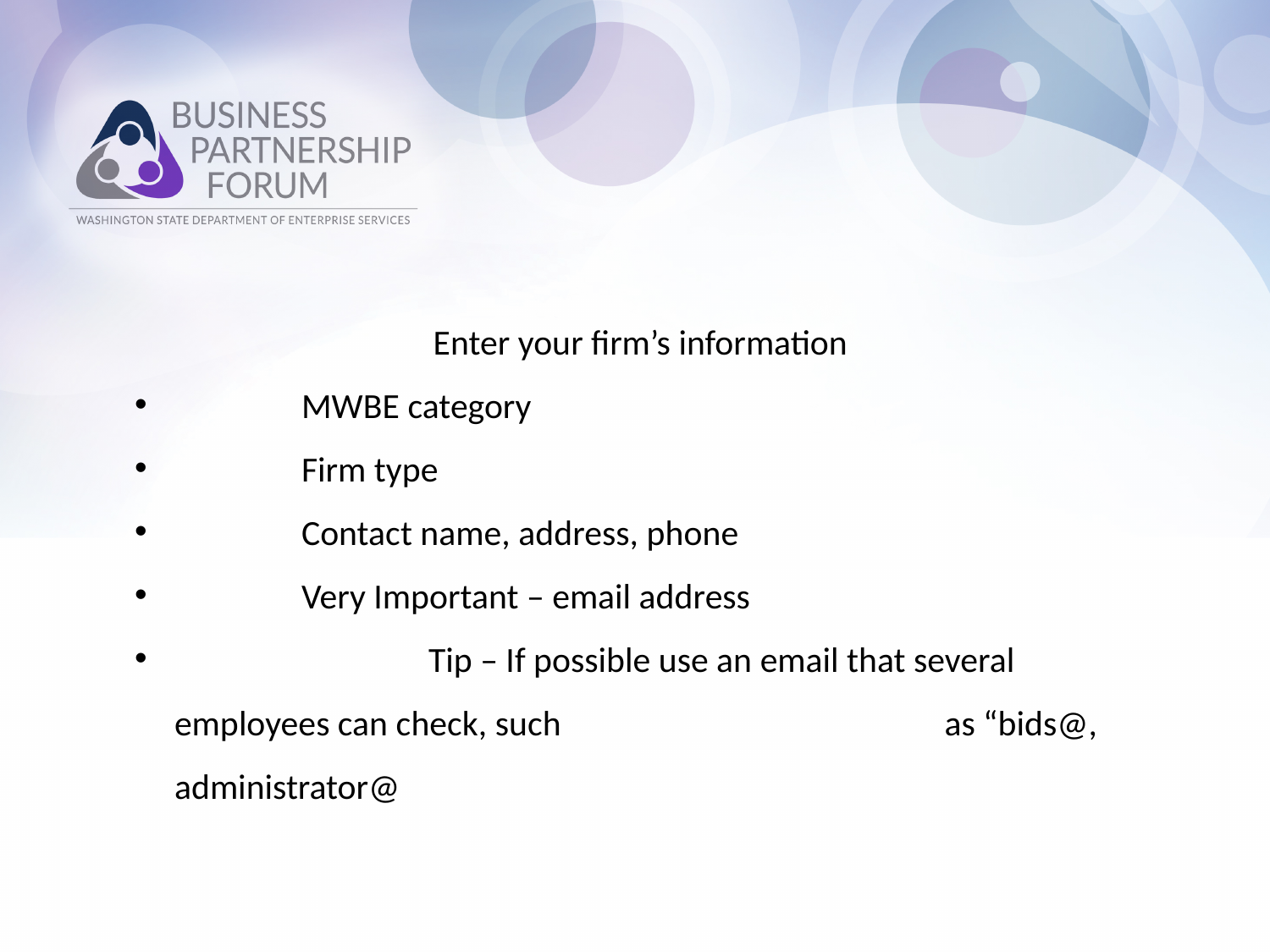

Enter your firm’s information
	MWBE category
	Firm type
	Contact name, address, phone
	Very Important – email address
		Tip – If possible use an email that several employees can check, such 			 as “bids@, administrator@